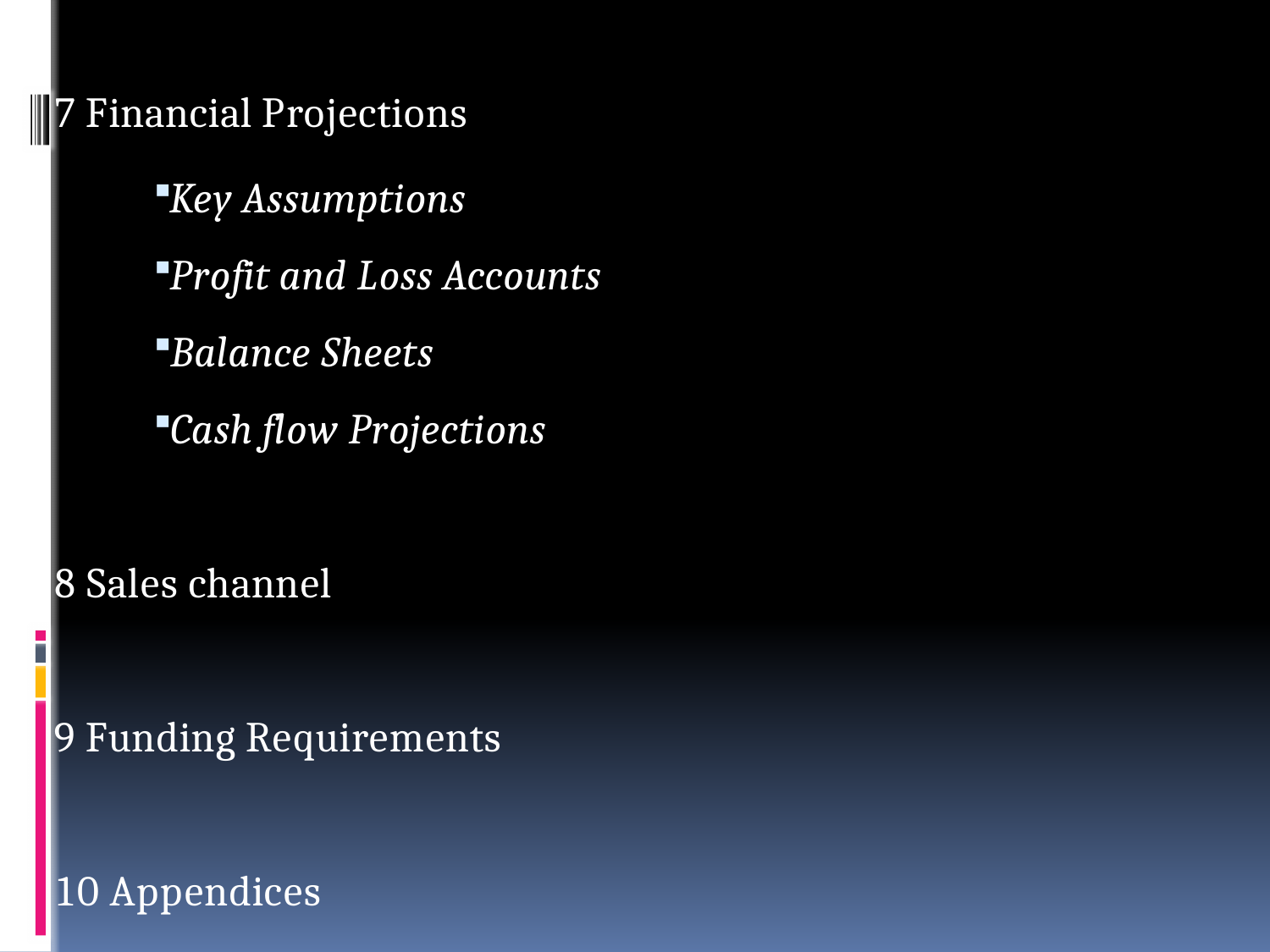

7 Financial Projections
Key Assumptions
Profit and Loss Accounts
Balance Sheets
Cash flow Projections

8 Sales channel

9 Funding Requirements

10 Appendices